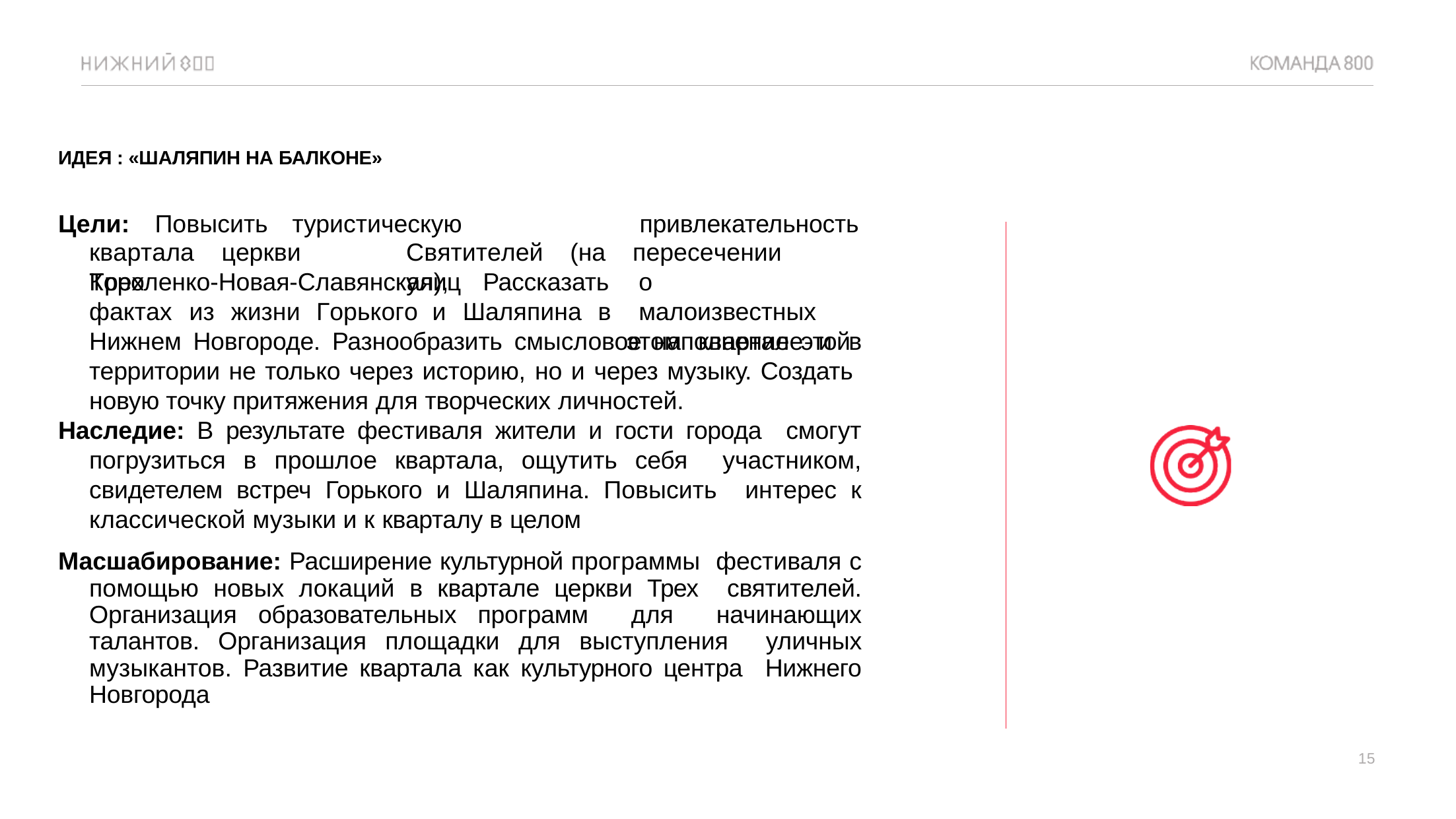

ИДЕЯ : «ШАЛЯПИН НА БАЛКОНЕ»

Цели:	Повысить	туристическую	привлекательность

квартала	церкви	Трех
Святителей	(на	пересечении	улиц
Короленко-Новая-Славянская),	Рассказать
о	малоизвестных
этом	квартале	и	в
фактах	из	жизни	Горького	и	Шаляпина	в
Нижнем Новгороде. Разнообразить смысловое наполнение этой  территории не только через историю, но и через музыку. Создать  новую точку притяжения для творческих личностей.
Наследие: В результате фестиваля жители и гости города  смогут погрузиться в прошлое квартала, ощутить себя  участником, свидетелем встреч Горького и Шаляпина. Повысить  интерес к классической музыки и к кварталу в целом
Масшабирование: Расширение культурной программы  фестиваля с помощью новых локаций в квартале церкви Трех  святителей. Организация образовательных программ  для  начинающих талантов. Организация площадки для выступления  уличных музыкантов. Развитие квартала как культурного центра  Нижнего Новгорода

15